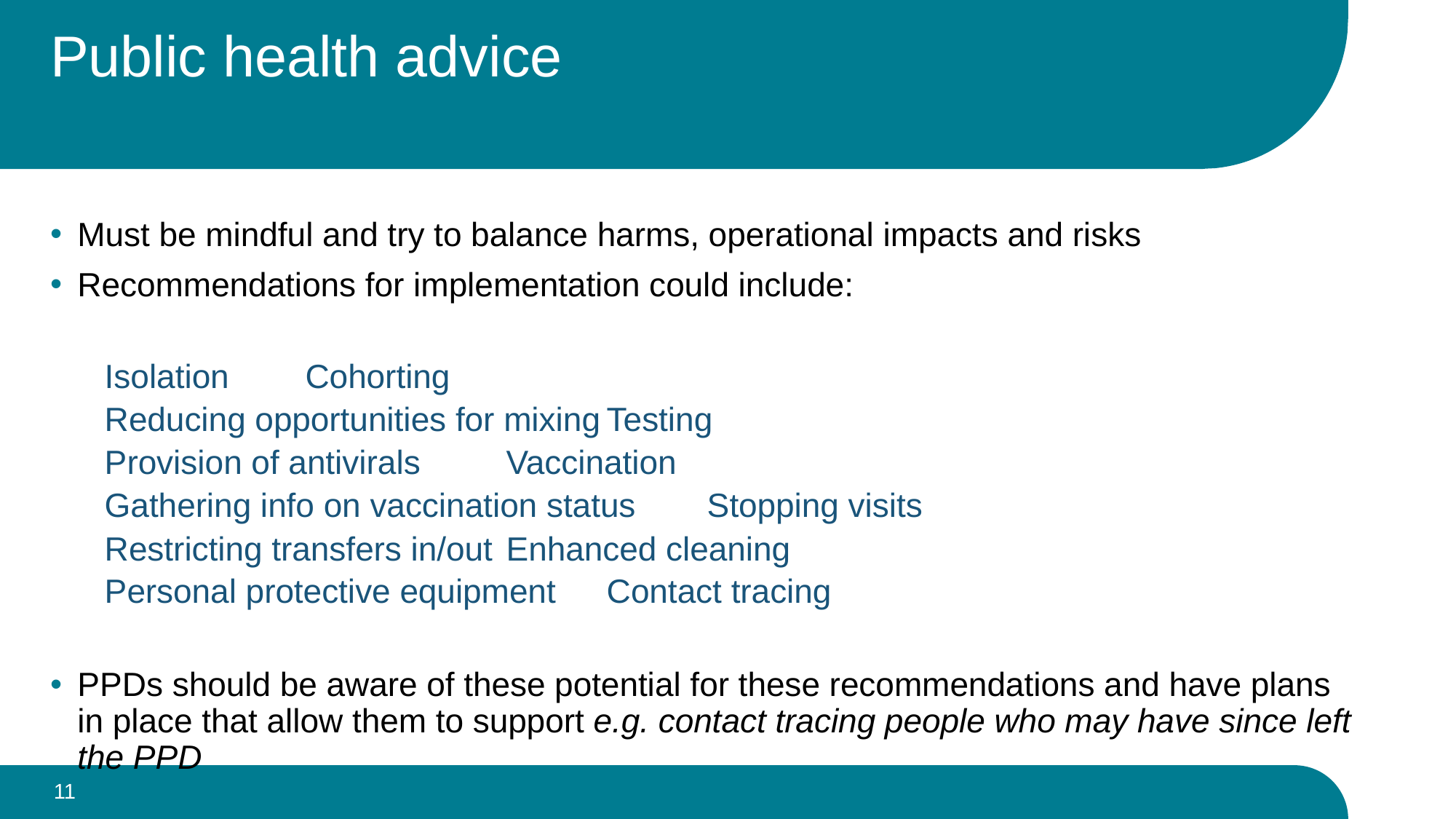

# Public health advice
Must be mindful and try to balance harms, operational impacts and risks
Recommendations for implementation could include:

Isolation						Cohorting
Reducing opportunities for mixing		Testing
Provision of antivirals 				Vaccination
Gathering info on vaccination status		Stopping visits
Restricting transfers in/out			Enhanced cleaning
Personal protective equipment			Contact tracing

PPDs should be aware of these potential for these recommendations and have plans in place that allow them to support e.g. contact tracing people who may have since left the PPD
11